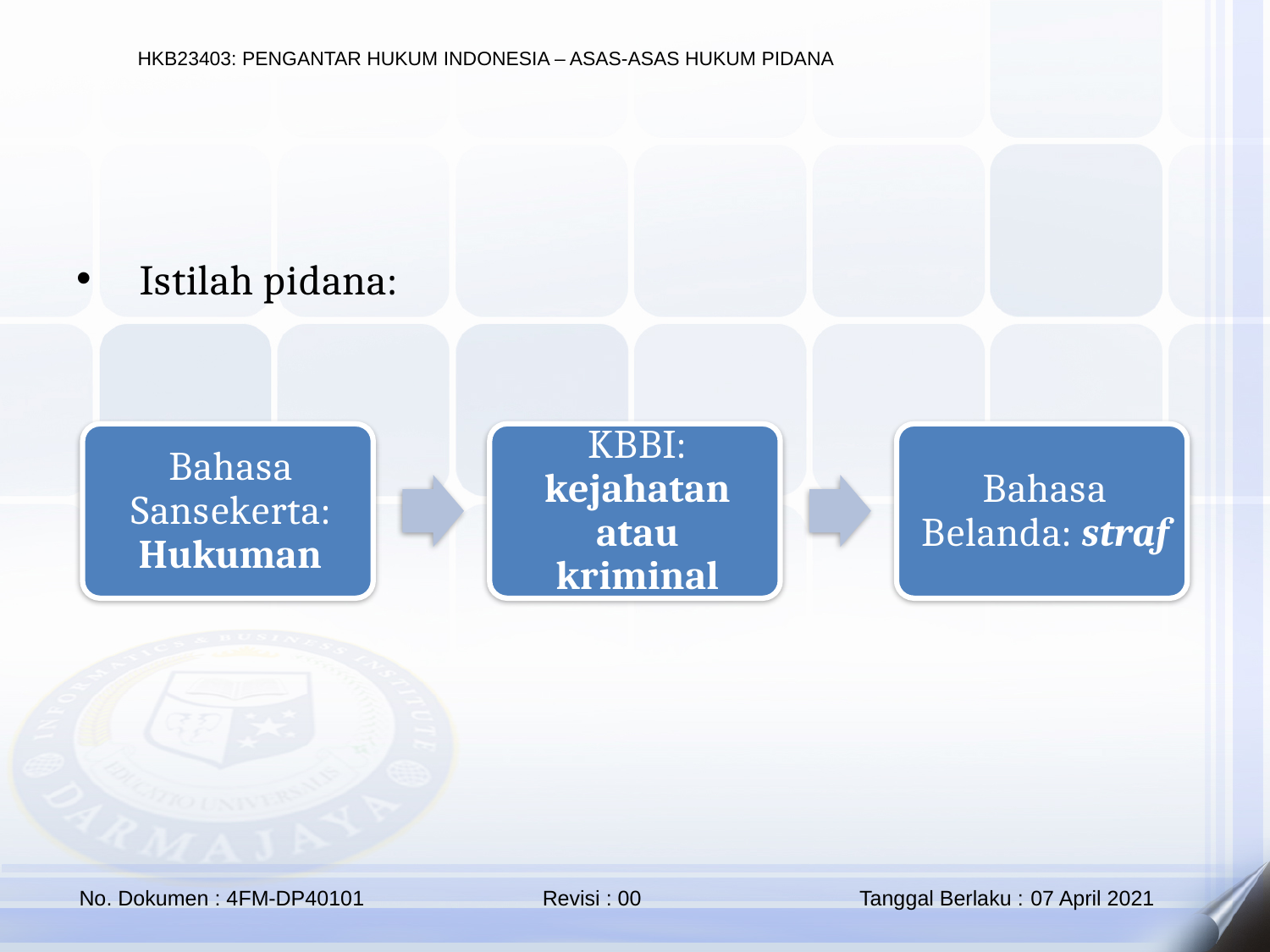

Istilah pidana:

Bahasa Sansekerta: Hukuman

KBBI: kejahatan atau kriminal

Bahasa Belanda: straf